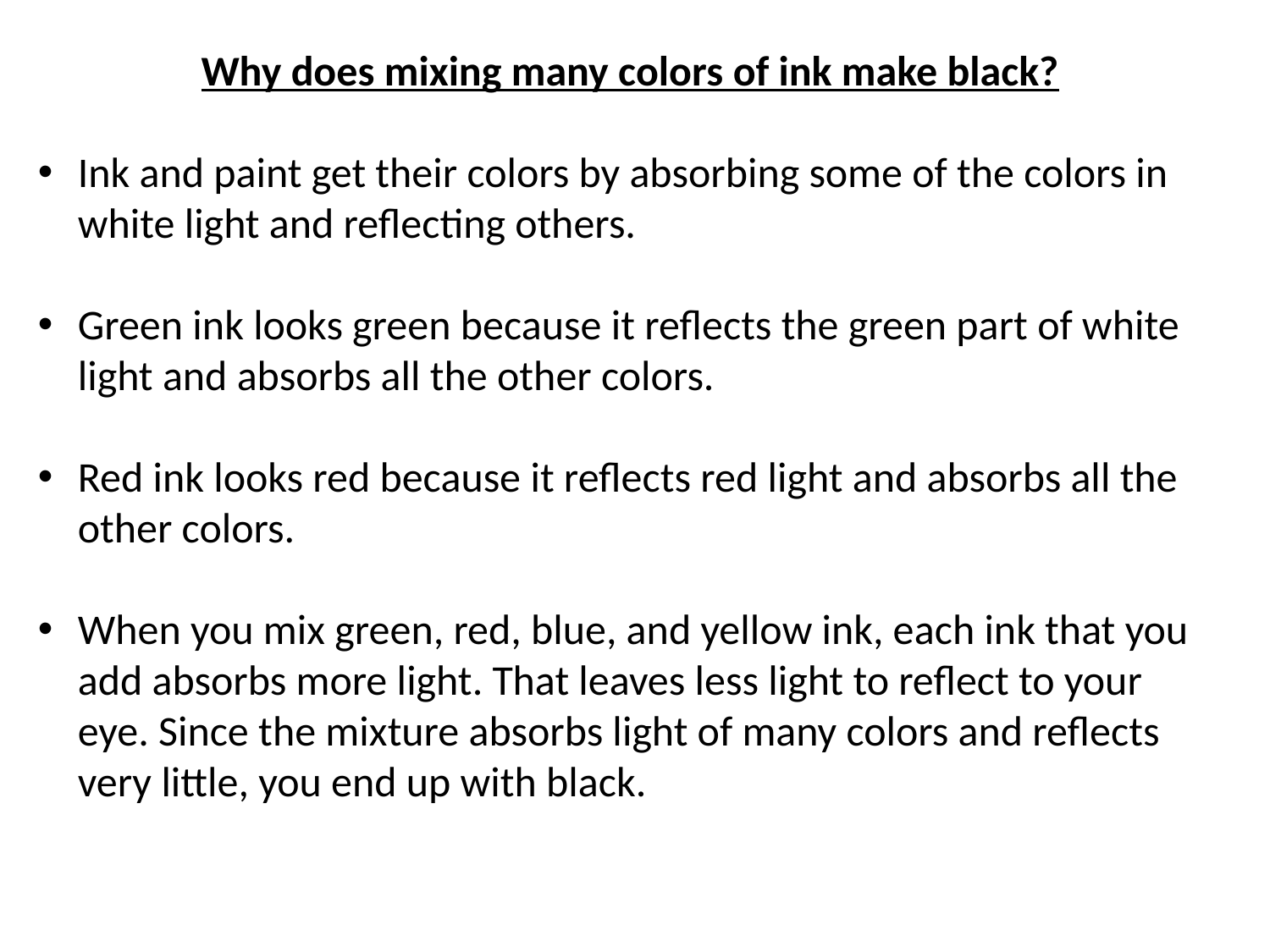

Why does mixing many colors of ink make black?

Ink and paint get their colors by absorbing some of the colors in white light and reflecting others.

Green ink looks green because it reflects the green part of white light and absorbs all the other colors.

Red ink looks red because it reflects red light and absorbs all the other colors.

When you mix green, red, blue, and yellow ink, each ink that you add absorbs more light. That leaves less light to reflect to your eye. Since the mixture absorbs light of many colors and reflects very little, you end up with black.